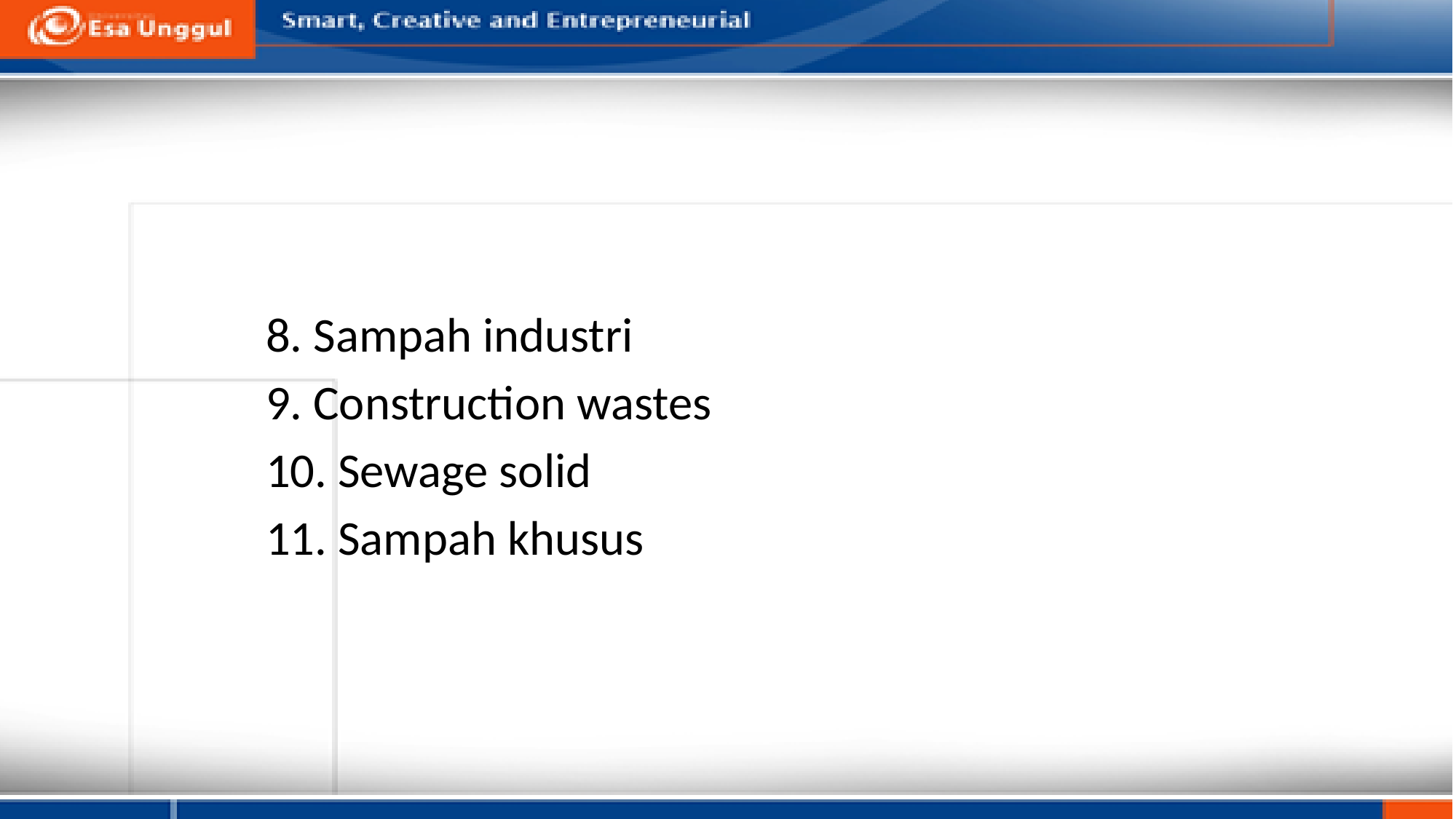

8. Sampah industri
9. Construction wastes
10. Sewage solid
11. Sampah khusus